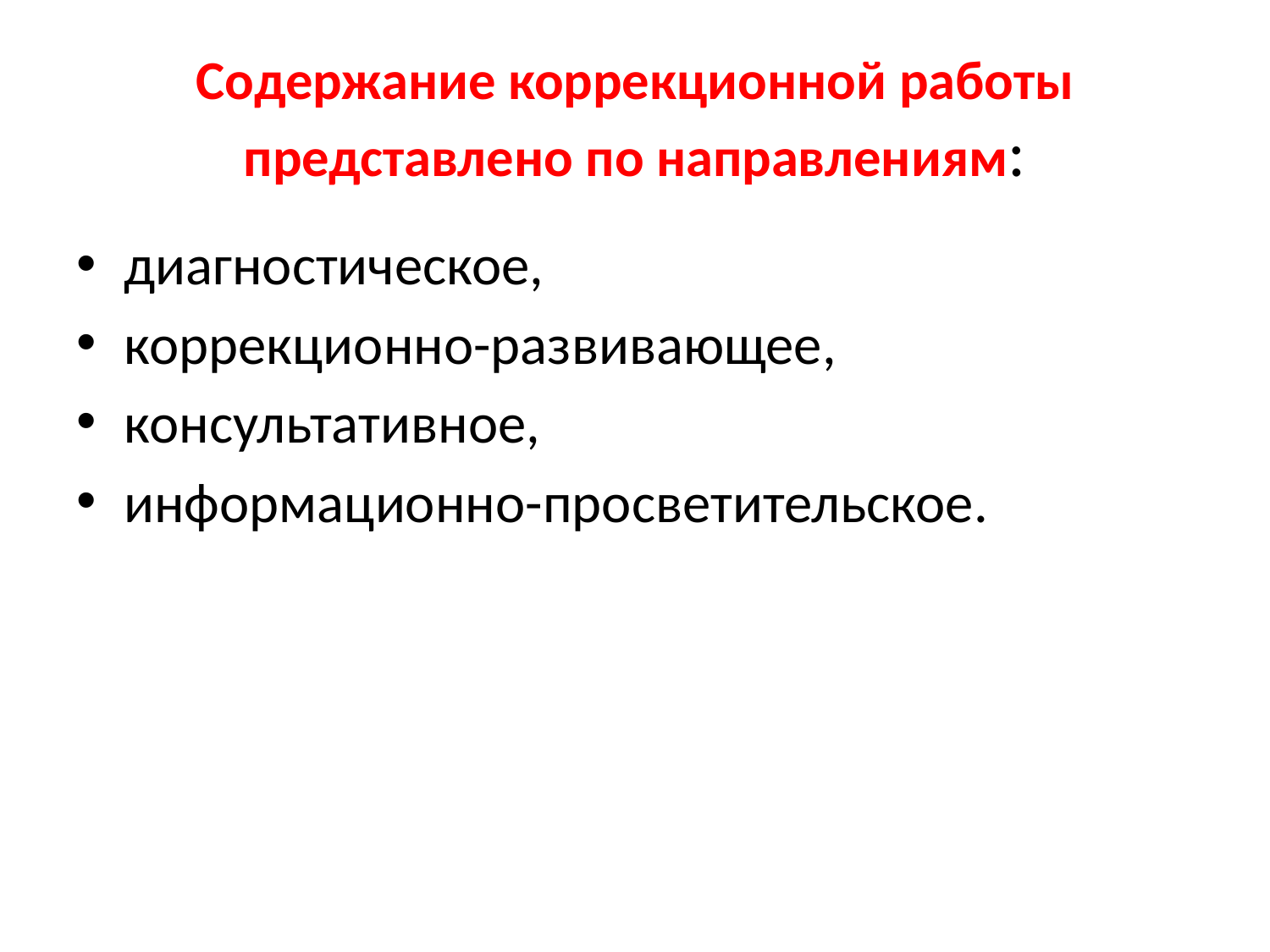

# Содержание коррекционной работы представлено по направлениям:
диагностическое,
коррекционно-развивающее,
консультативное,
информационно-просветительское.